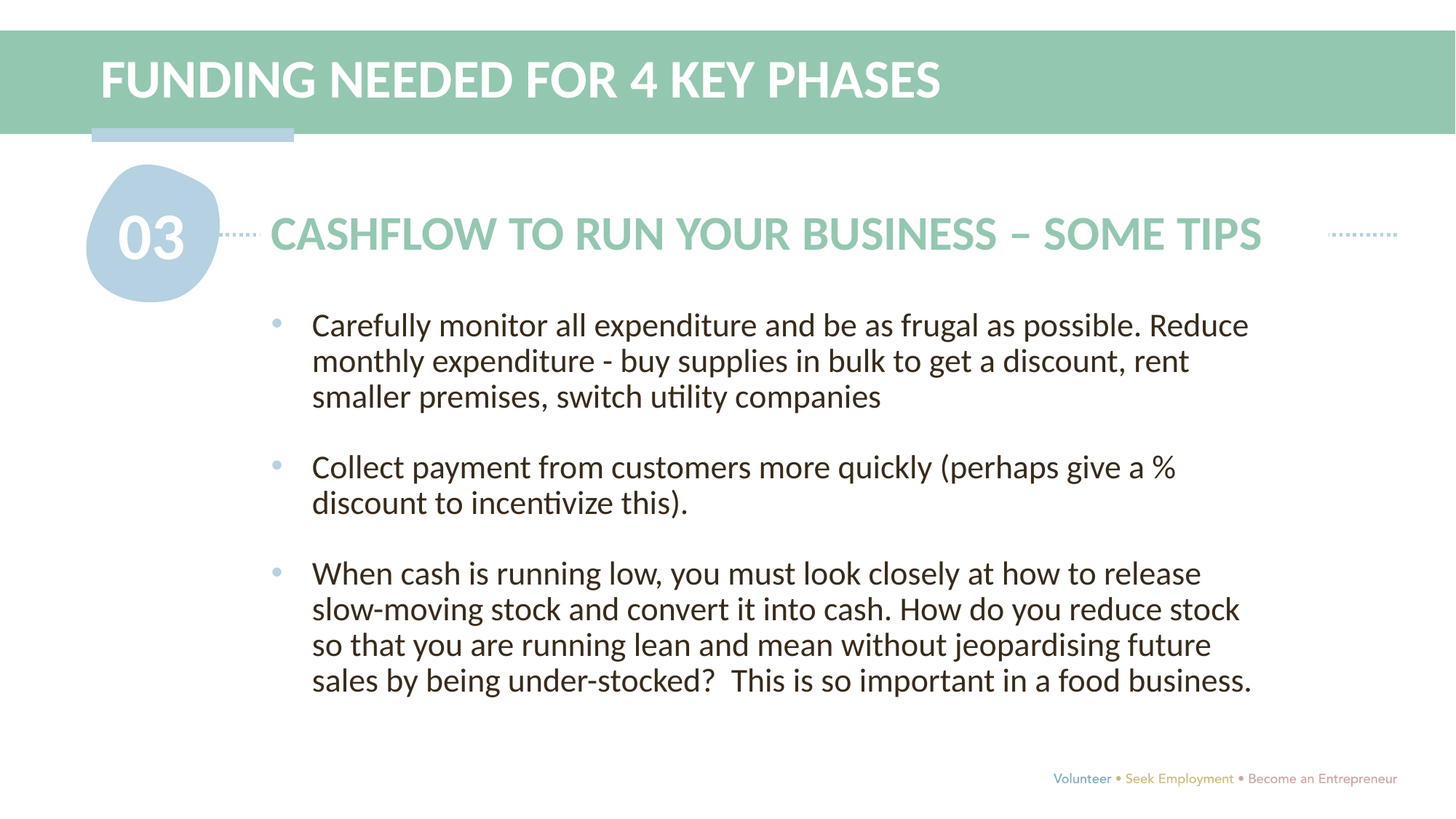

FUNDING NEEDED FOR 4 KEY PHASES

03
CASHFLOW TO RUN YOUR BUSINESS – SOME TIPS
Carefully monitor all expenditure and be as frugal as possible. Reduce monthly expenditure - buy supplies in bulk to get a discount, rent smaller premises, switch utility companies

Collect payment from customers more quickly (perhaps give a % discount to incentivize this).

When cash is running low, you must look closely at how to release slow-moving stock and convert it into cash. How do you reduce stock so that you are running lean and mean without jeopardising future sales by being under-stocked?  This is so important in a food business.